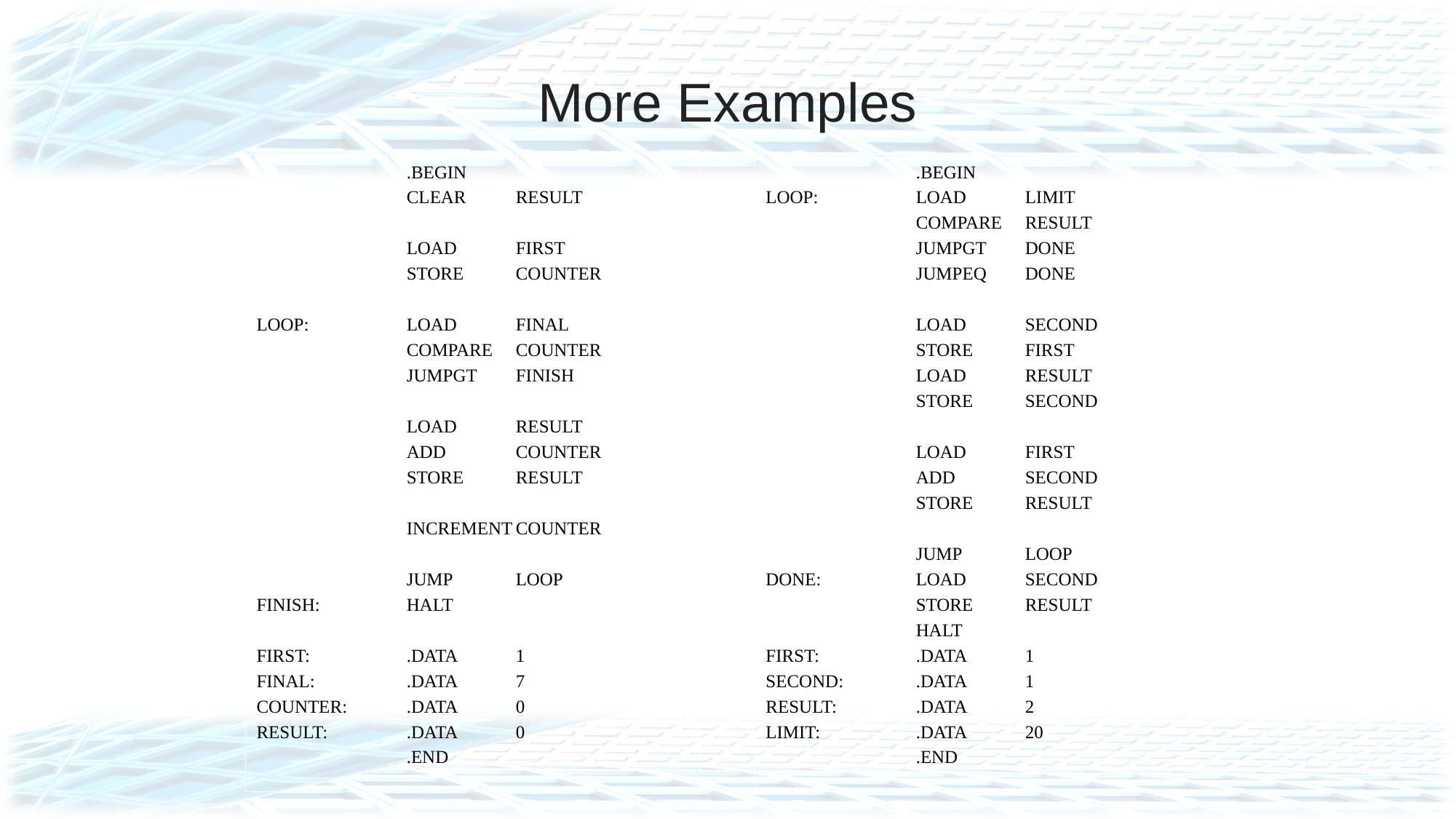

# More Examples
		.BEGIN
		CLEAR	RESULT

		LOAD	FIRST
		STORE	COUNTER

LOOP:	LOAD	FINAL
		COMPARE	COUNTER
		JUMPGT	FINISH

		LOAD	RESULT
		ADD	COUNTER
		STORE	RESULT

		INCREMENT	COUNTER

		JUMP	LOOP
FINISH:	HALT

FIRST:	.DATA	1
FINAL:	.DATA	7
COUNTER:	.DATA	0
RESULT:	.DATA	0
		.END
		.BEGIN
LOOP:	LOAD	LIMIT
		COMPARE	RESULT
		JUMPGT	DONE
		JUMPEQ	DONE

		LOAD	SECOND
		STORE	FIRST
		LOAD	RESULT
		STORE	SECOND

		LOAD	FIRST
		ADD	SECOND
		STORE	RESULT

		JUMP	LOOP
DONE:	LOAD	SECOND
		STORE	RESULT
		HALT
FIRST:	.DATA	1
SECOND:	.DATA	1
RESULT:	.DATA	2
LIMIT:	.DATA	20
		.END